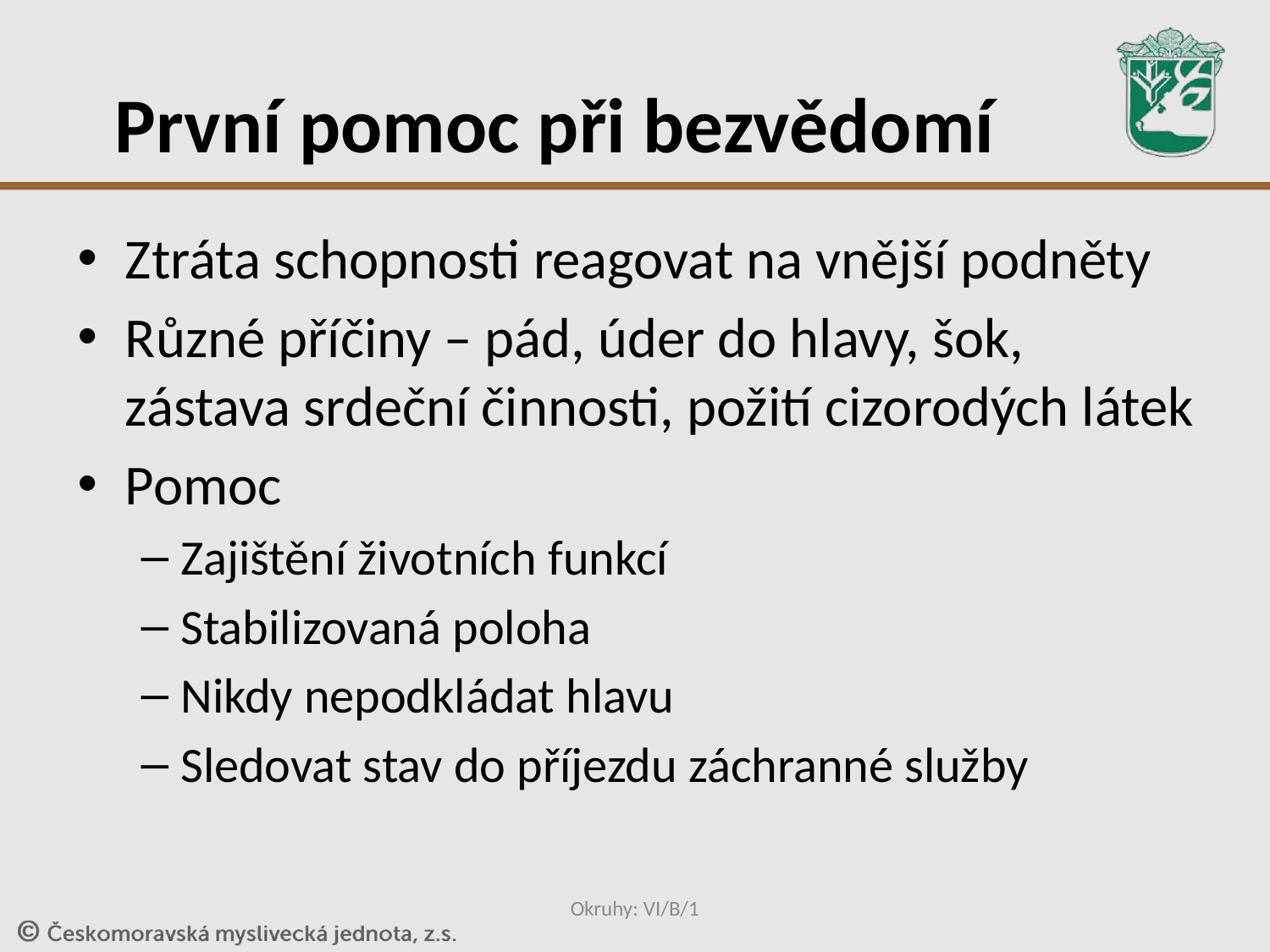

# První pomoc při bezvědomí
Ztráta schopnosti reagovat na vnější podněty
Různé příčiny – pád, úder do hlavy, šok, zástava srdeční činnosti, požití cizorodých látek
Pomoc
Zajištění životních funkcí
Stabilizovaná poloha
Nikdy nepodkládat hlavu
Sledovat stav do příjezdu záchranné služby
Okruhy: VI/B/1